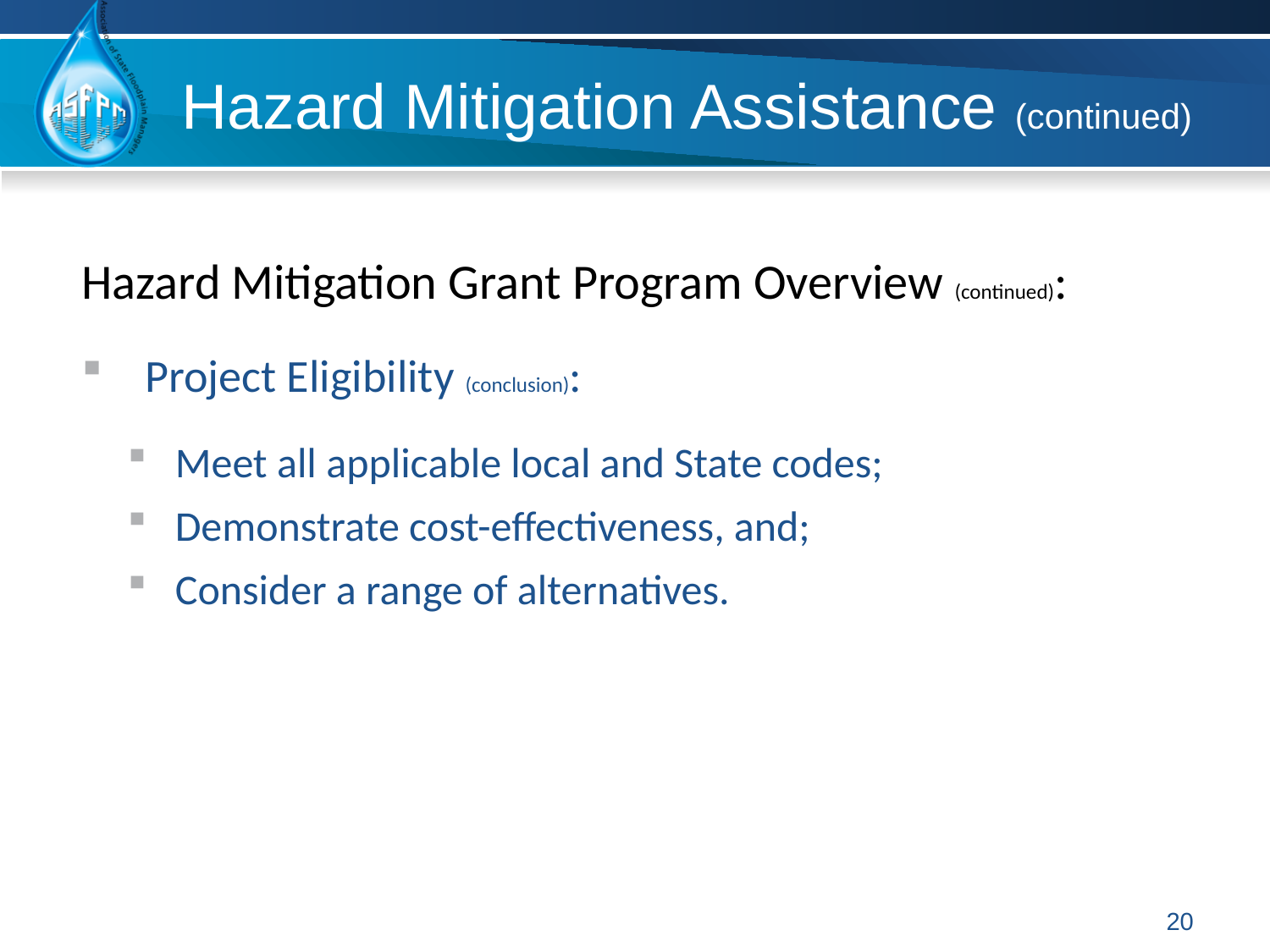

Hazard Mitigation Assistance (continued)

Hazard Mitigation Grant Program Overview (continued):

Project Eligibility (conclusion):

Meet all applicable local and State codes;
Demonstrate cost-effectiveness, and;
Consider a range of alternatives.

20